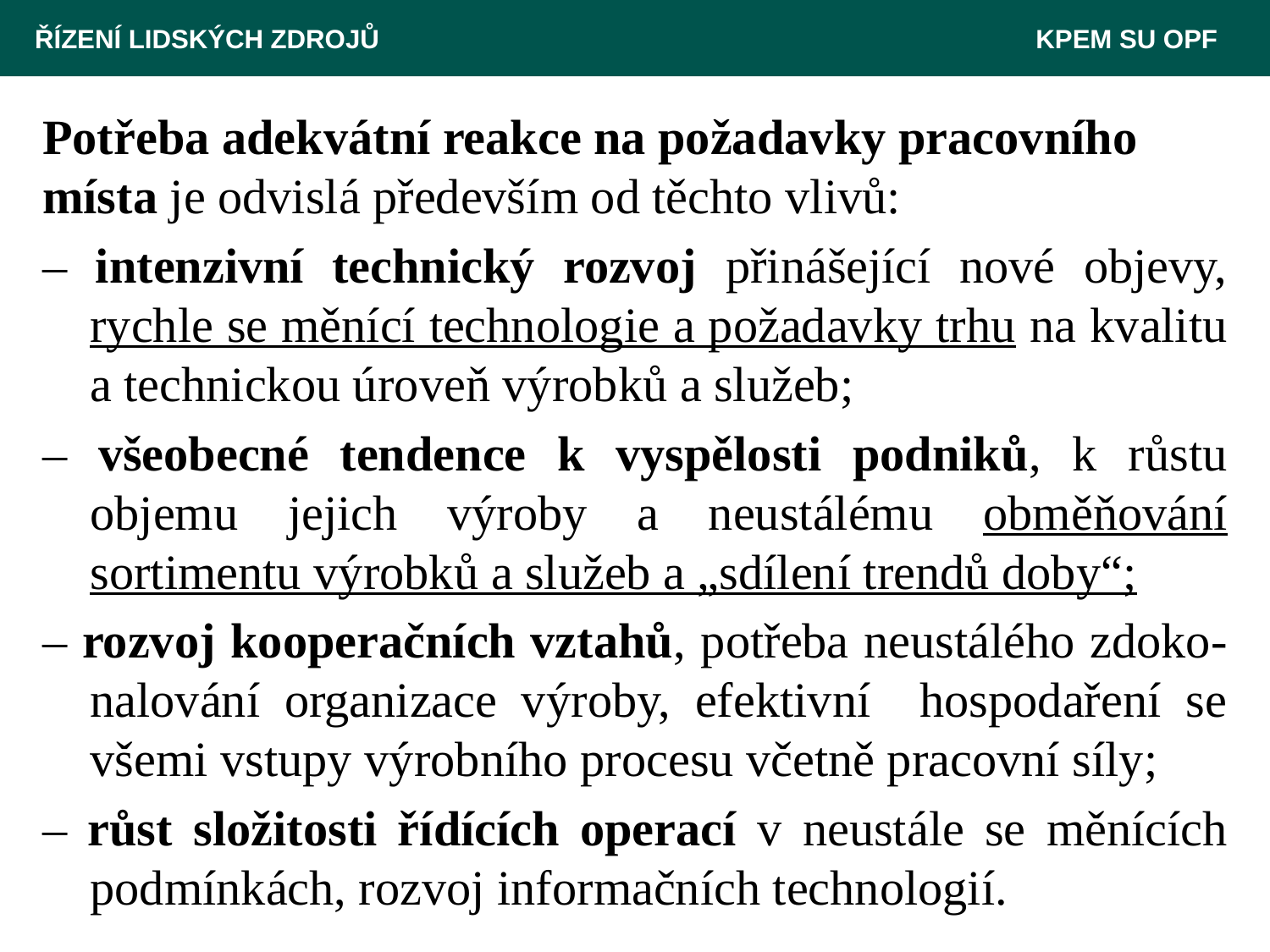

ŘÍZENÍ LIDSKÝCH ZDROJŮ 						 KPEM SU OPF
Potřeba adekvátní reakce na požadavky pracovního
místa je odvislá především od těchto vlivů:
– intenzivní technický rozvoj přinášející nové objevy, rychle se měnící technologie a požadavky trhu na kvalitu a technickou úroveň výrobků a služeb;
– všeobecné tendence k vyspělosti podniků, k růstu objemu jejich výroby a neustálému obměňování sortimentu výrobků a služeb a „sdílení trendů doby“;
– rozvoj kooperačních vztahů, potřeba neustálého zdoko-nalování organizace výroby, efektivní  hospodaření se všemi vstupy výrobního procesu včetně pracovní síly;
– růst složitosti řídících operací v neustále se měnících podmínkách, rozvoj informačních technologií.